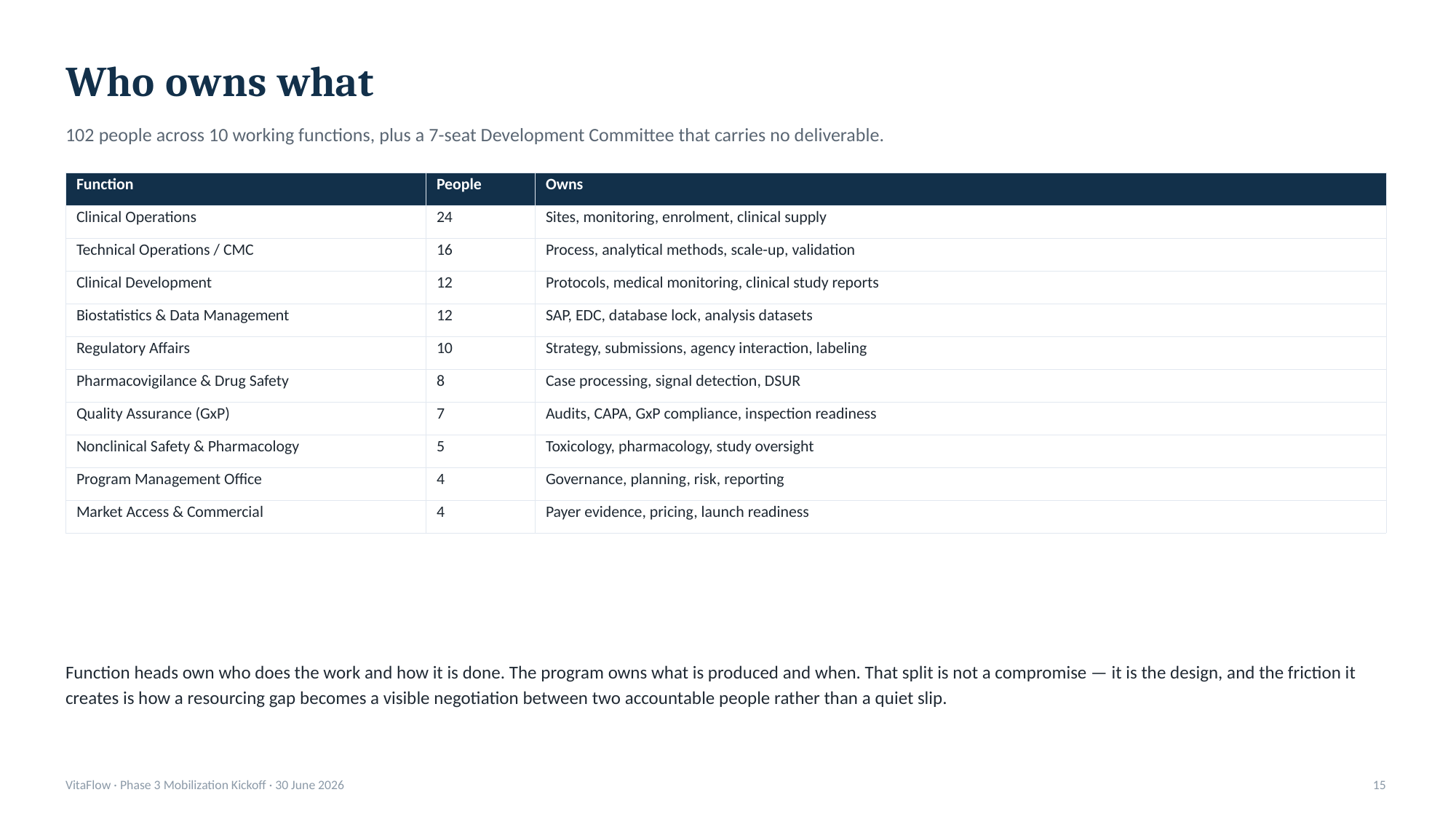

Who owns what
102 people across 10 working functions, plus a 7-seat Development Committee that carries no deliverable.
| Function | People | Owns |
| --- | --- | --- |
| Clinical Operations | 24 | Sites, monitoring, enrolment, clinical supply |
| Technical Operations / CMC | 16 | Process, analytical methods, scale-up, validation |
| Clinical Development | 12 | Protocols, medical monitoring, clinical study reports |
| Biostatistics & Data Management | 12 | SAP, EDC, database lock, analysis datasets |
| Regulatory Affairs | 10 | Strategy, submissions, agency interaction, labeling |
| Pharmacovigilance & Drug Safety | 8 | Case processing, signal detection, DSUR |
| Quality Assurance (GxP) | 7 | Audits, CAPA, GxP compliance, inspection readiness |
| Nonclinical Safety & Pharmacology | 5 | Toxicology, pharmacology, study oversight |
| Program Management Office | 4 | Governance, planning, risk, reporting |
| Market Access & Commercial | 4 | Payer evidence, pricing, launch readiness |
Function heads own who does the work and how it is done. The program owns what is produced and when. That split is not a compromise — it is the design, and the friction it creates is how a resourcing gap becomes a visible negotiation between two accountable people rather than a quiet slip.
VitaFlow · Phase 3 Mobilization Kickoff · 30 June 2026
15